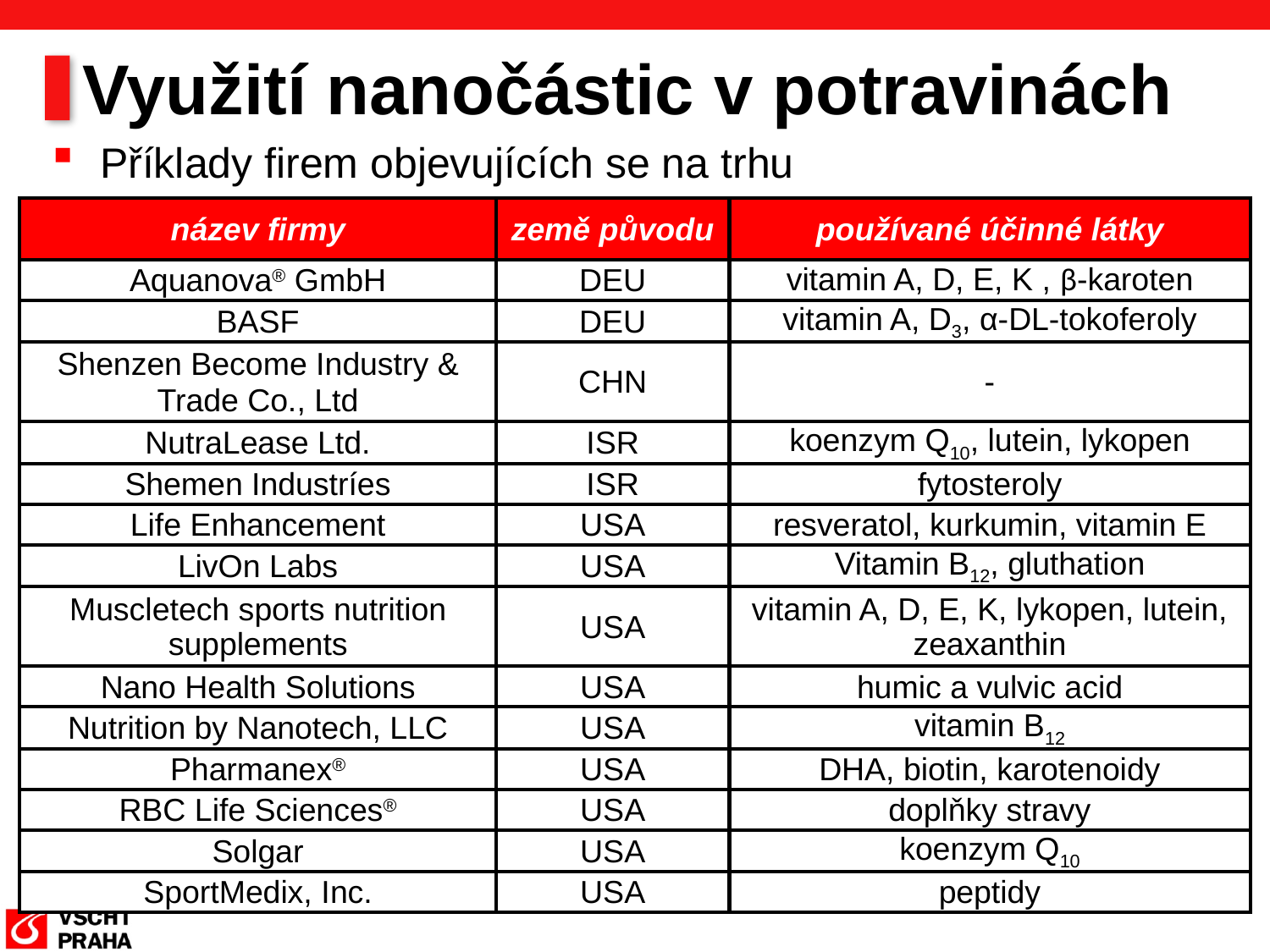

# Využití nanočástic v potravinách
Příklady firem objevujících se na trhu
| název firmy | země původu | používané účinné látky |
| --- | --- | --- |
| Aquanova® GmbH | DEU | vitamin A, D, E, K , β-karoten |
| BASF | DEU | vitamin A, D3, α-DL-tokoferoly |
| Shenzen Become Industry & Trade Co., Ltd | CHN | - |
| NutraLease Ltd. | ISR | koenzym Q10, lutein, lykopen |
| Shemen Industríes | ISR | fytosteroly |
| Life Enhancement | USA | resveratol, kurkumin, vitamin E |
| LivOn Labs | USA | Vitamin B12, gluthation |
| Muscletech sports nutrition supplements | USA | vitamin A, D, E, K, lykopen, lutein, zeaxanthin |
| Nano Health Solutions | USA | humic a vulvic acid |
| Nutrition by Nanotech, LLC | USA | vitamin B12 |
| Pharmanex® | USA | DHA, biotin, karotenoidy |
| RBC Life Sciences® | USA | doplňky stravy |
| Solgar | USA | koenzym Q10 |
| SportMedix, Inc. | USA | peptidy |